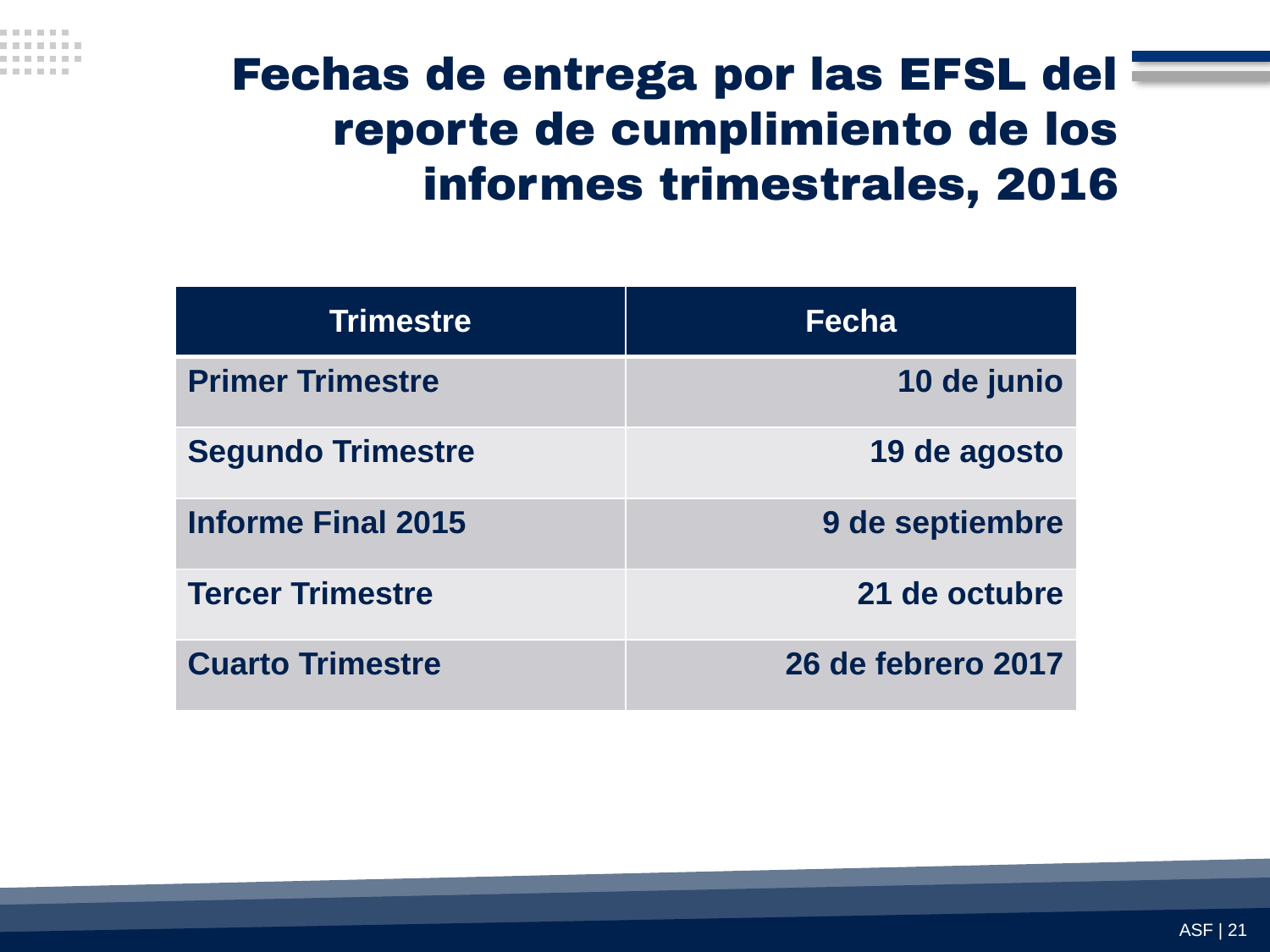

# Fechas de entrega por las EFSL del reporte de cumplimiento de los informes trimestrales, 2016
| Trimestre | Fecha |
| --- | --- |
| Primer Trimestre | 10 de junio |
| Segundo Trimestre | 19 de agosto |
| Informe Final 2015 | 9 de septiembre |
| Tercer Trimestre | 21 de octubre |
| Cuarto Trimestre | 26 de febrero 2017 |
ASF | 21